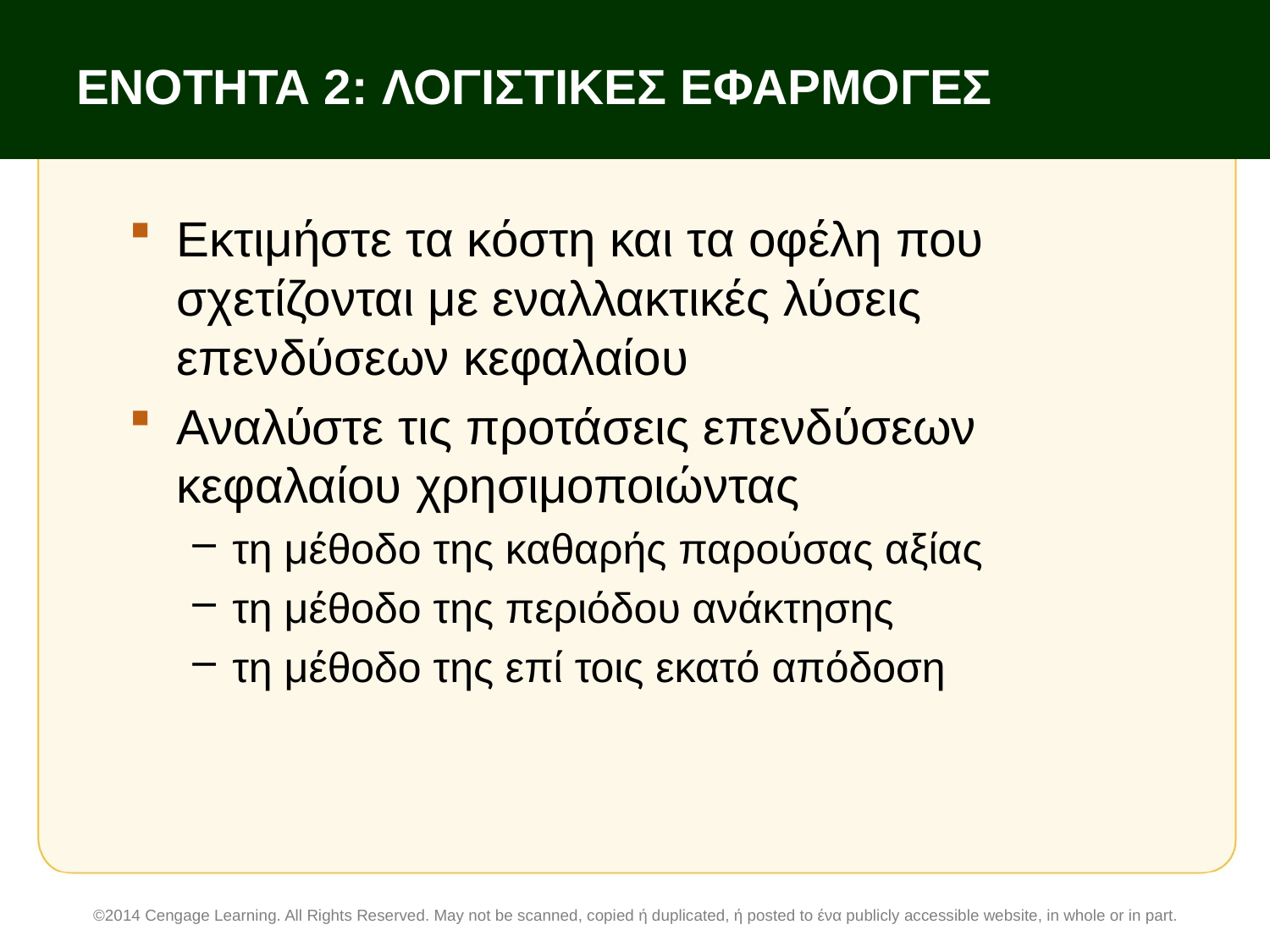

# ΕΝΟΤΗΤΑ 2: ΛΟΓΙΣΤΙΚΕΣ ΕΦΑΡΜΟΓΕΣ
Εκτιμήστε τα κόστη και τα οφέλη που σχετίζονται με εναλλακτικές λύσεις επενδύσεων κεφαλαίου
Αναλύστε τις προτάσεις επενδύσεων κεφαλαίου χρησιμοποιώντας
τη μέθοδο της καθαρής παρούσας αξίας
τη μέθοδο της περιόδου ανάκτησης
τη μέθοδο της επί τοις εκατό απόδοση
©2014 Cengage Learning. All Rights Reserved. May not be scanned, copied ή duplicated, ή posted to ένα publicly accessible website, in whole or in part.